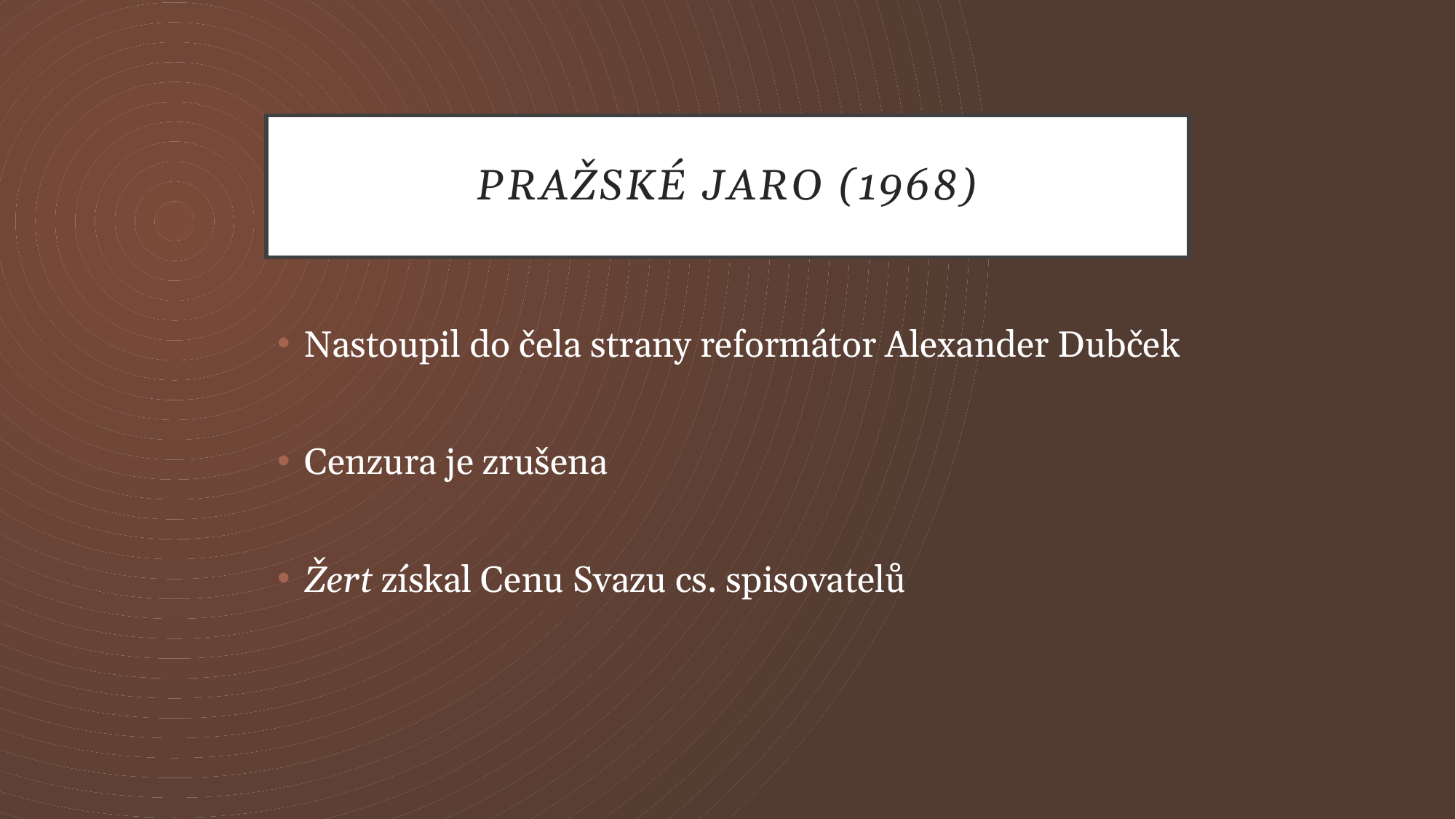

# Pražské jaro (1968)
Nastoupil do čela strany reformátor Alexander Dubček

Cenzura je zrušena

Žert získal Cenu Svazu cs. spisovatelů